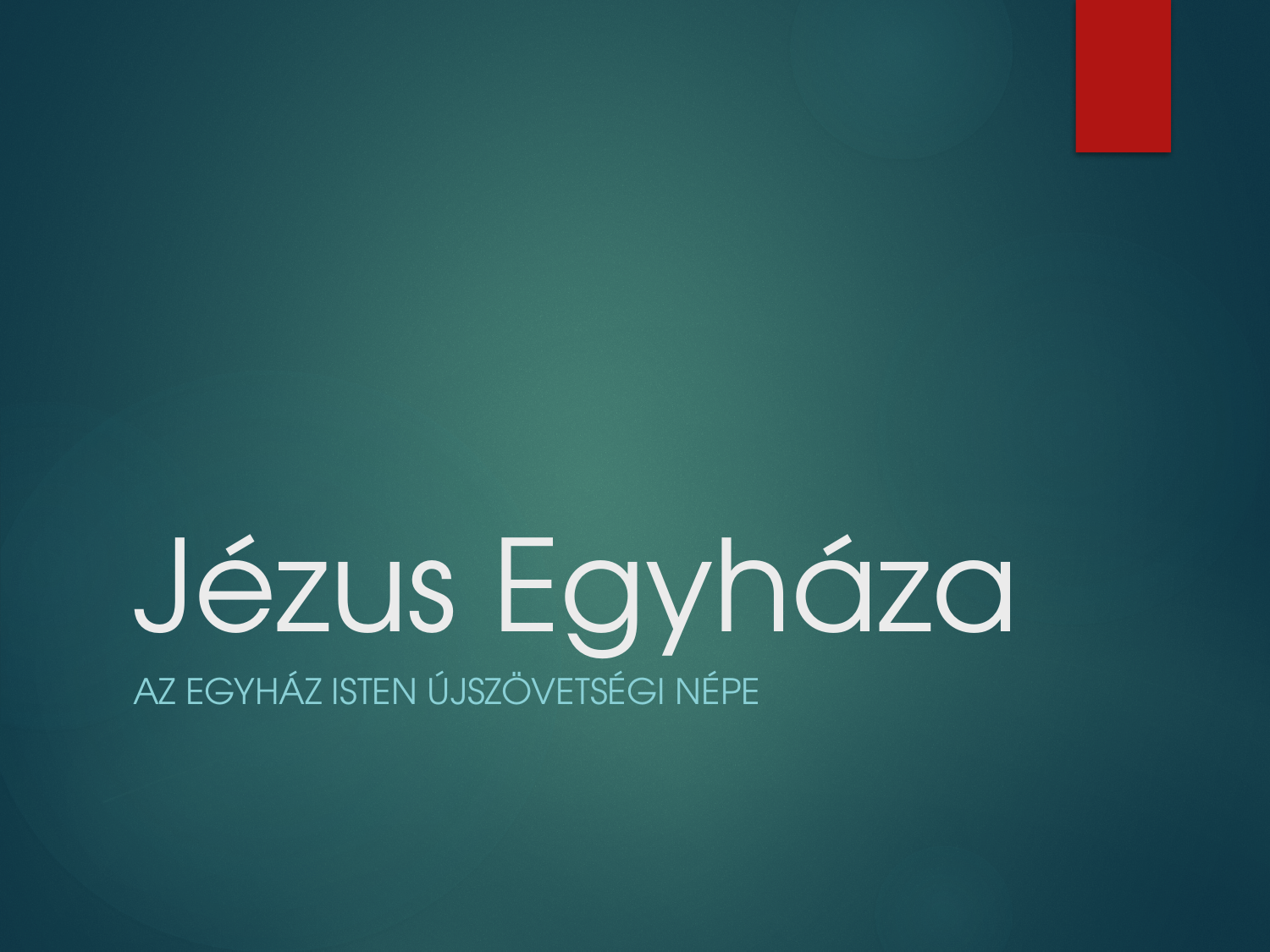

# Jézus Egyháza
Az Egyház Isten újszövetségi népe